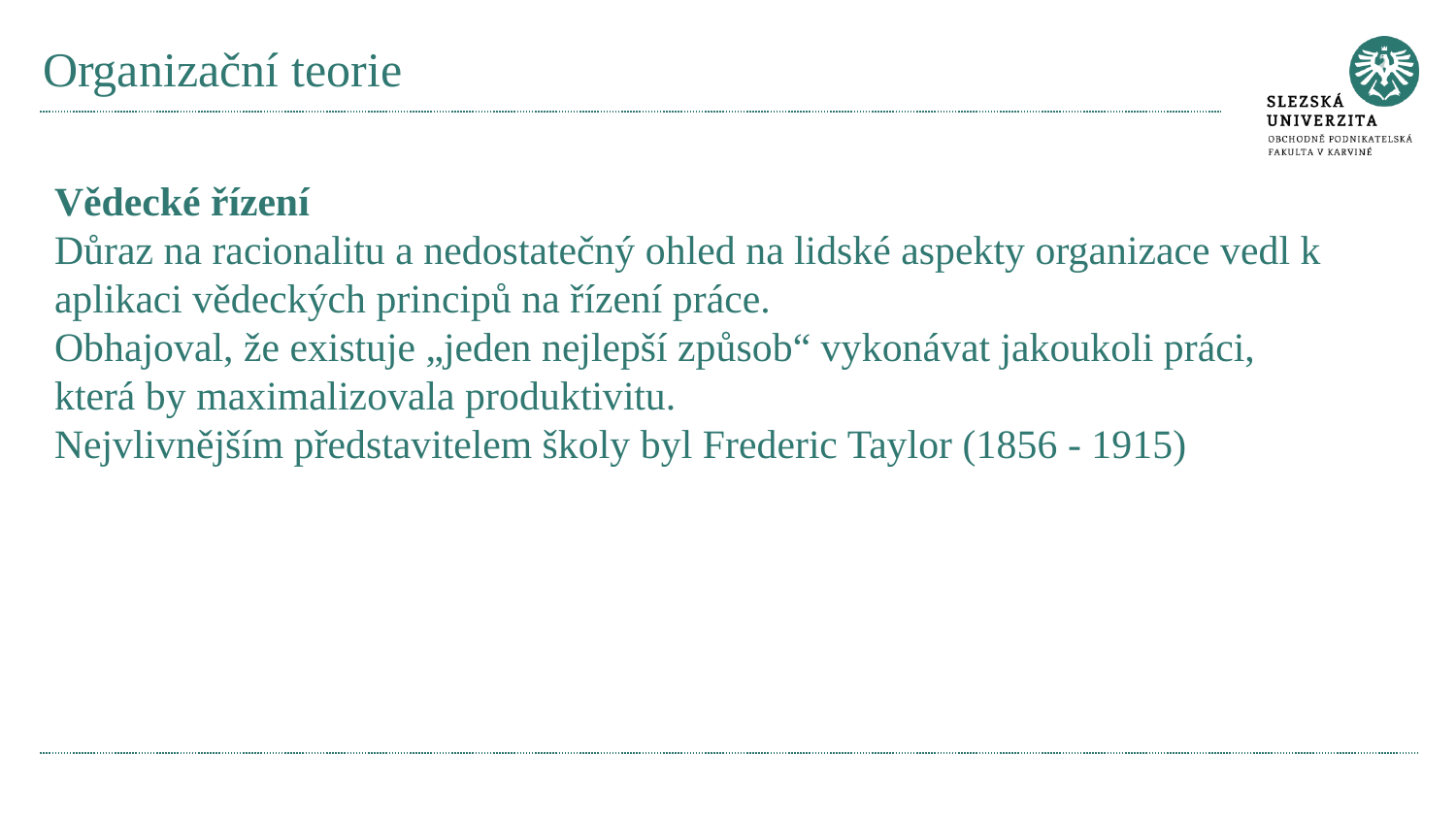

# Organizační teorie

Vědecké řízení
Důraz na racionalitu a nedostatečný ohled na lidské aspekty organizace vedl k aplikaci vědeckých principů na řízení práce.
Obhajoval, že existuje „jeden nejlepší způsob“ vykonávat jakoukoli práci, která by maximalizovala produktivitu.
Nejvlivnějším představitelem školy byl Frederic Taylor (1856 - 1915)